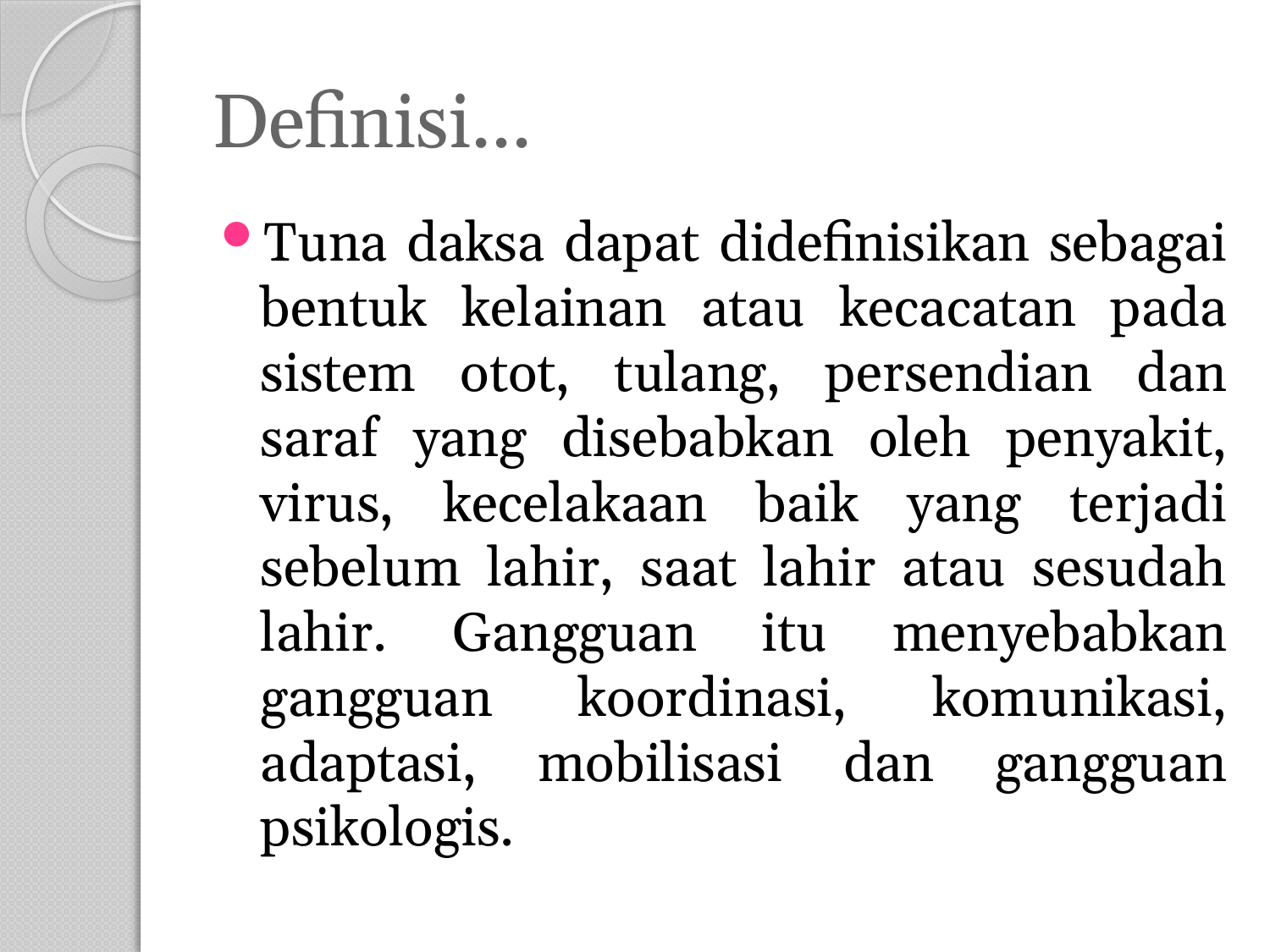

# Definisi...
Tuna daksa dapat didefinisikan sebagai bentuk kelainan atau kecacatan pada sistem otot, tulang, persendian dan saraf yang disebabkan oleh penyakit, virus, kecelakaan baik yang terjadi sebelum lahir, saat lahir atau sesudah lahir. Gangguan itu menyebabkan gangguan koordinasi, komunikasi, adaptasi, mobilisasi dan gangguan psikologis.